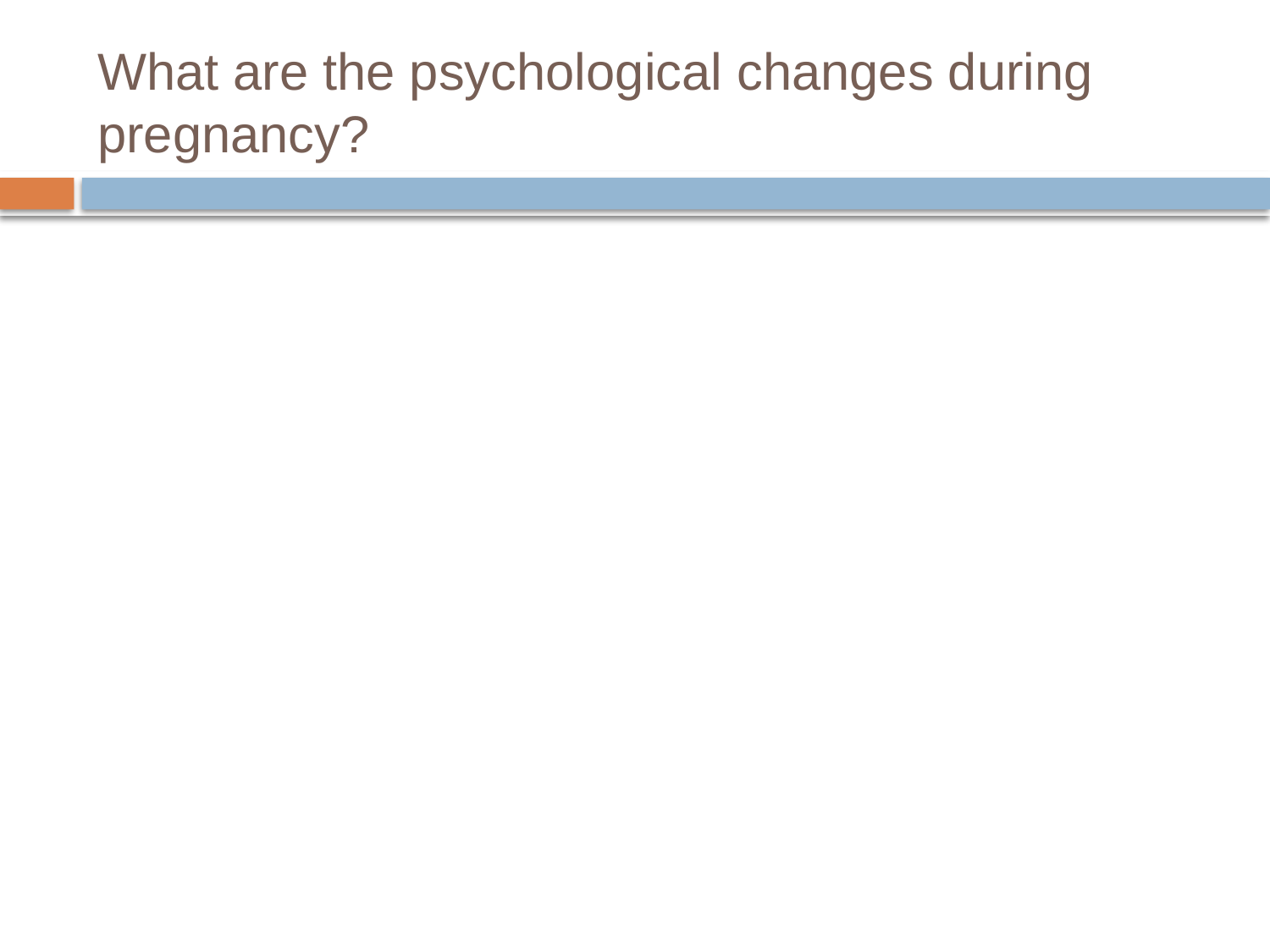

# What are the psychological changes during pregnancy?